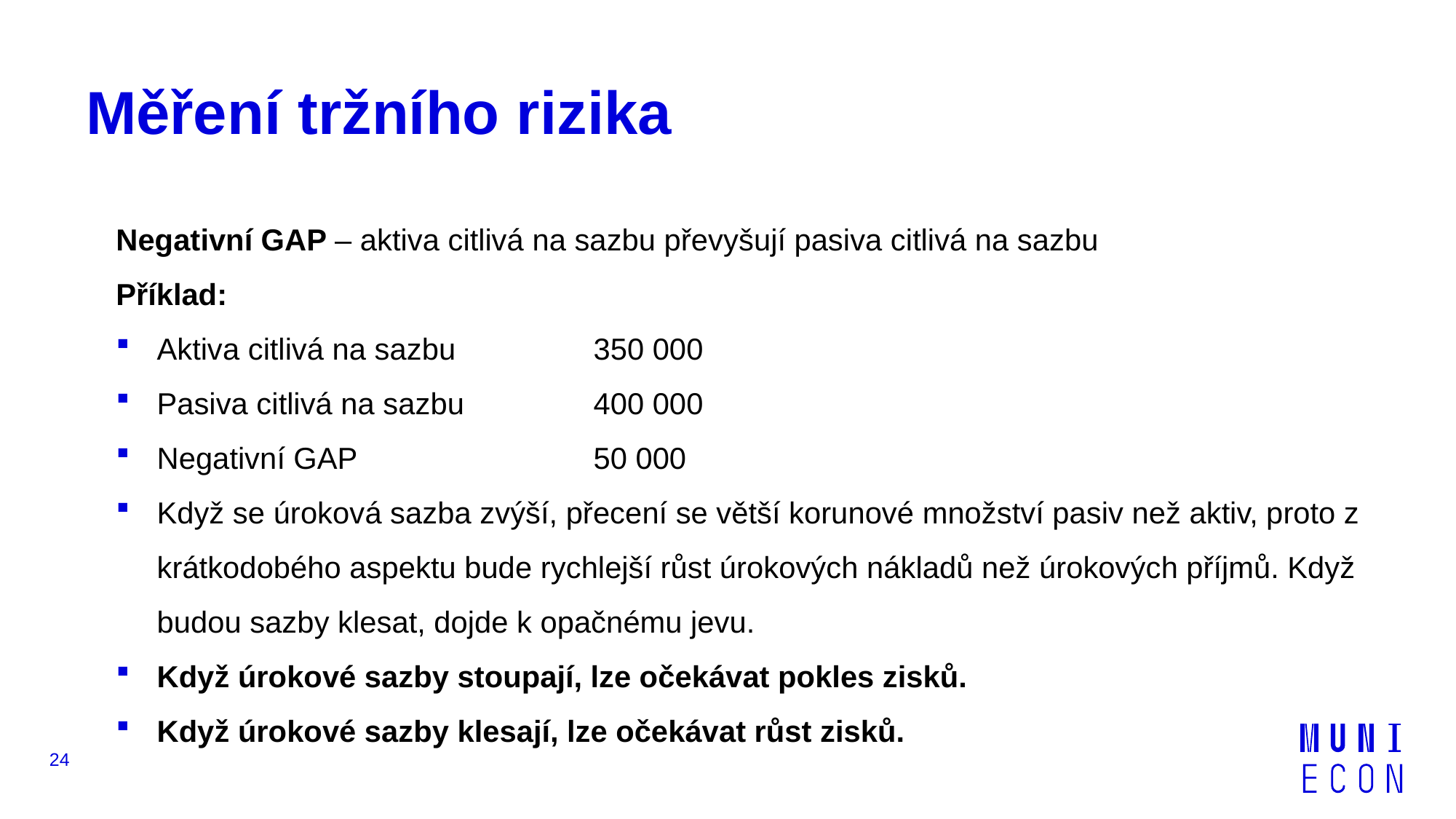

# Měření tržního rizika
Negativní GAP – aktiva citlivá na sazbu převyšují pasiva citlivá na sazbu
Příklad:
Aktiva citlivá na sazbu		350 000
Pasiva citlivá na sazbu		400 000
Negativní GAP			50 000
Když se úroková sazba zvýší, přecení se větší korunové množství pasiv než aktiv, proto z krátkodobého aspektu bude rychlejší růst úrokových nákladů než úrokových příjmů. Když budou sazby klesat, dojde k opačnému jevu.
Když úrokové sazby stoupají, lze očekávat pokles zisků.
Když úrokové sazby klesají, lze očekávat růst zisků.

24